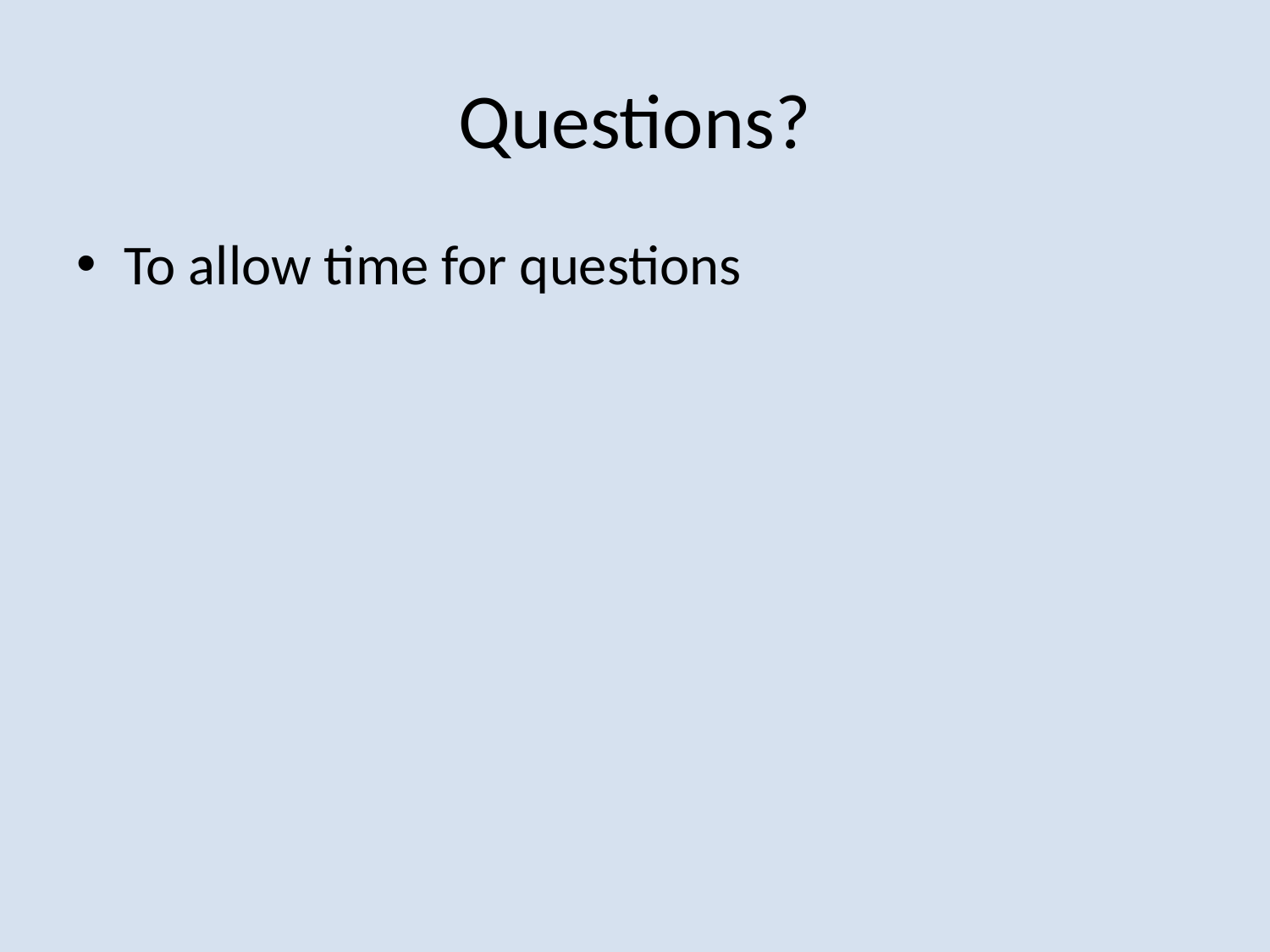

# Questions?
To allow time for questions